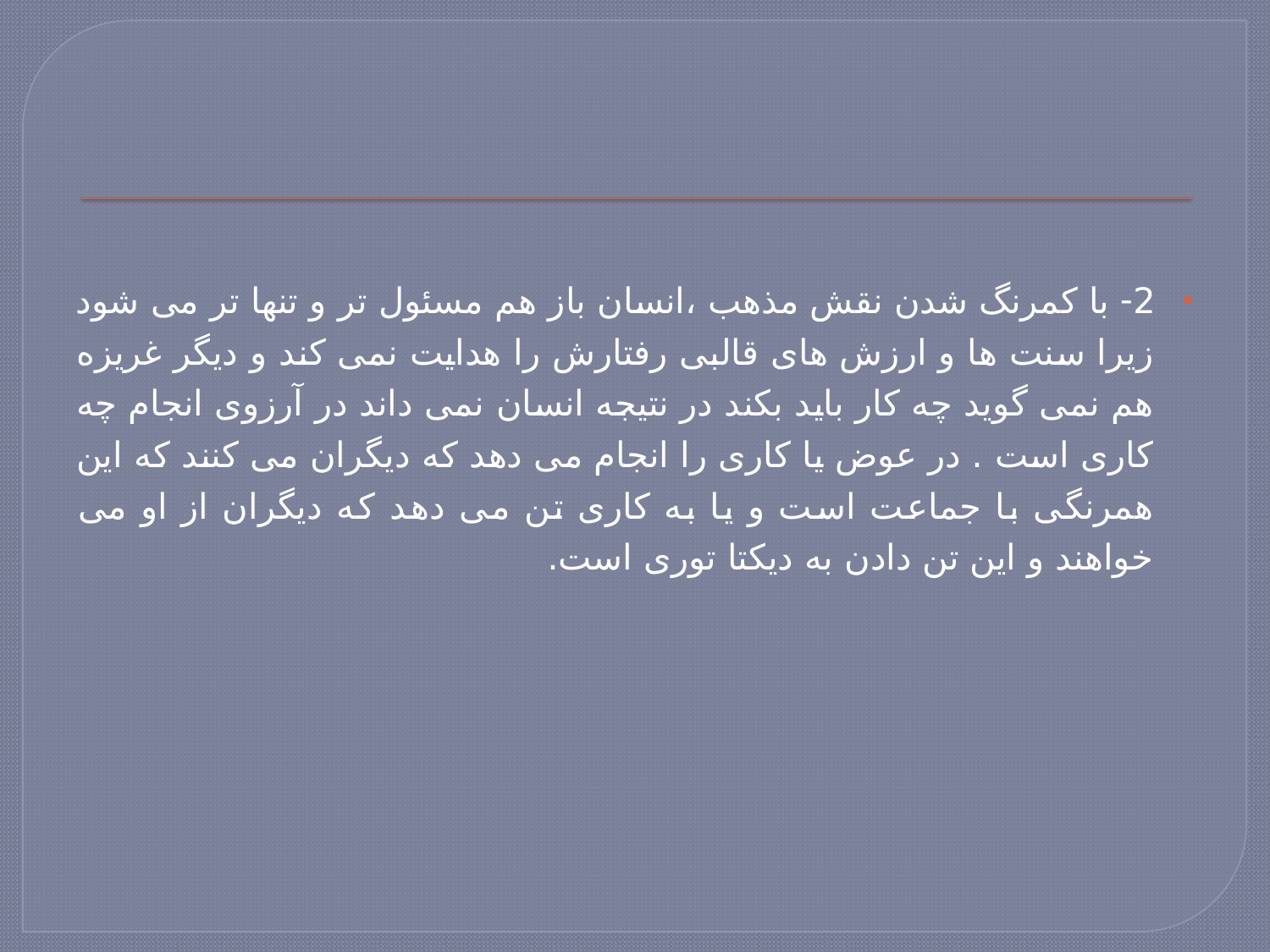

2- با کمرنگ شدن نقش مذهب ،انسان باز هم مسئول تر و تنها تر می شود زیرا سنت ها و ارزش های قالبی رفتارش را هدایت نمی کند و دیگر غریزه هم نمی گوید چه کار باید بکند در نتیجه انسان نمی داند در آرزوی انجام چه کاری است . در عوض یا کاری را انجام می دهد که دیگران می کنند که این همرنگی با جماعت است و یا به کاری تن می دهد که دیگران از او می خواهند و این تن دادن به دیکتا توری است.